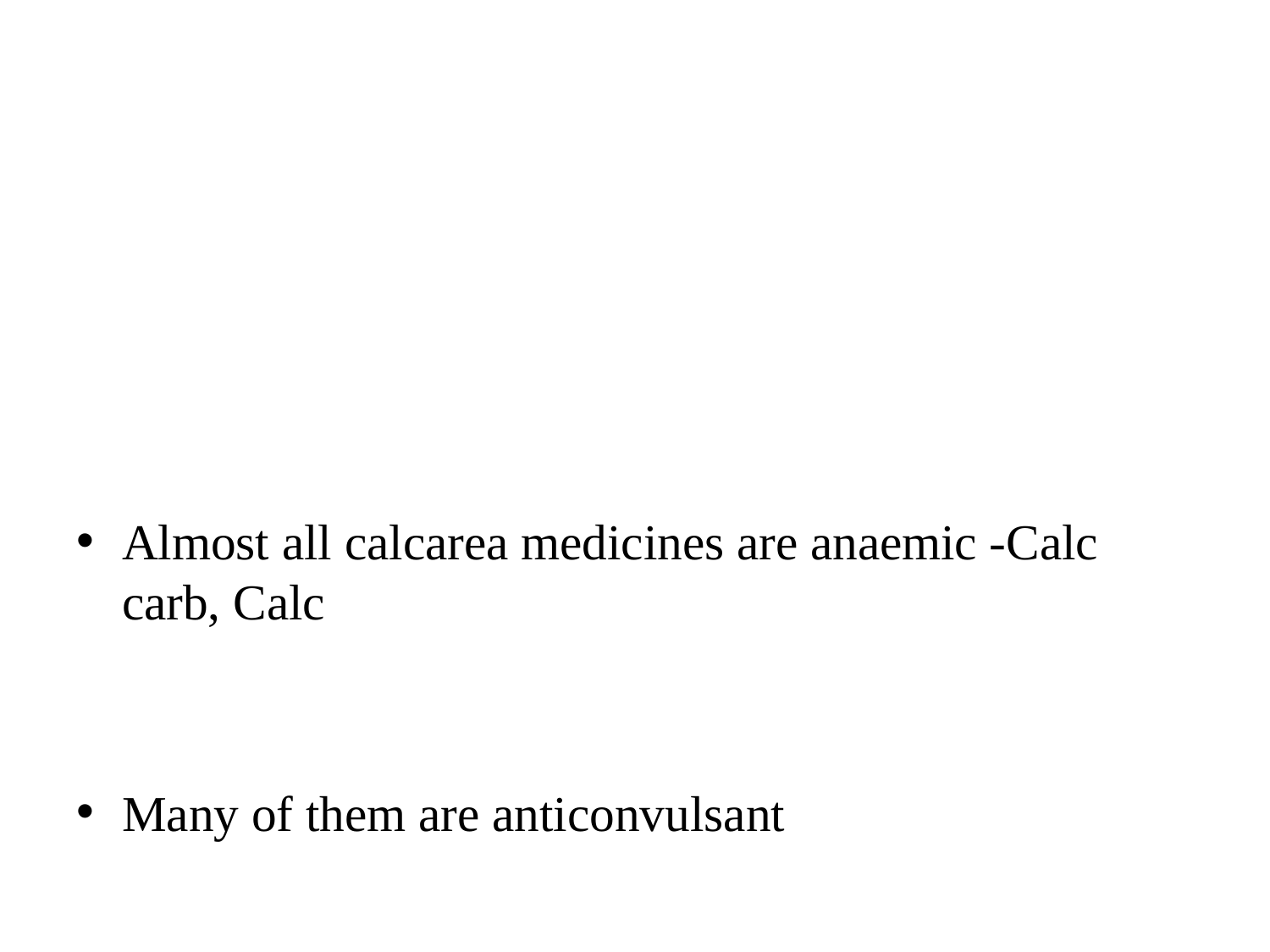

#

Almost all calcarea medicines are anaemic -Calc carb, Calc

Many of them are anticonvulsant